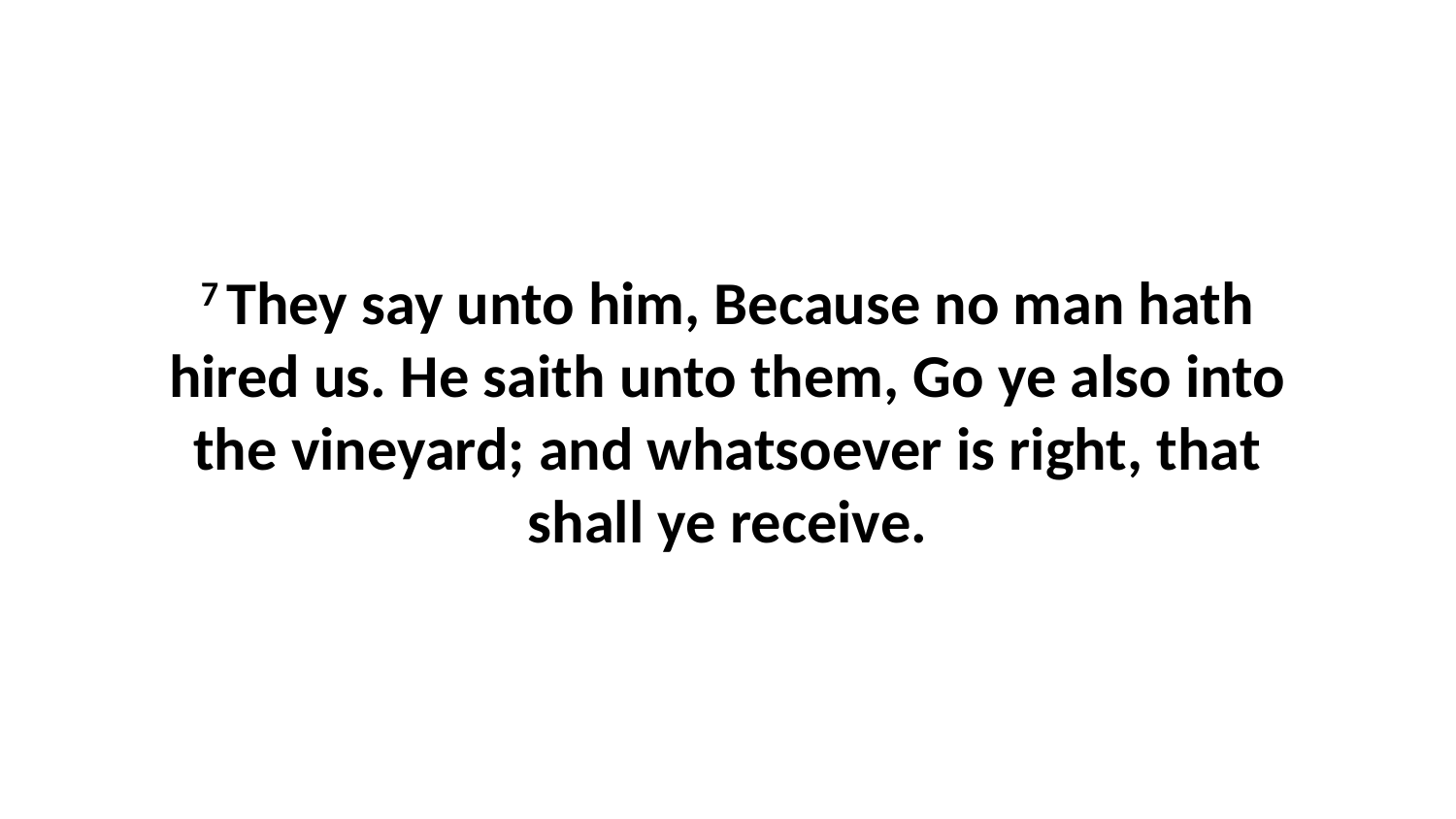

7 They say unto him, Because no man hath hired us. He saith unto them, Go ye also into the vineyard; and whatsoever is right, that shall ye receive.